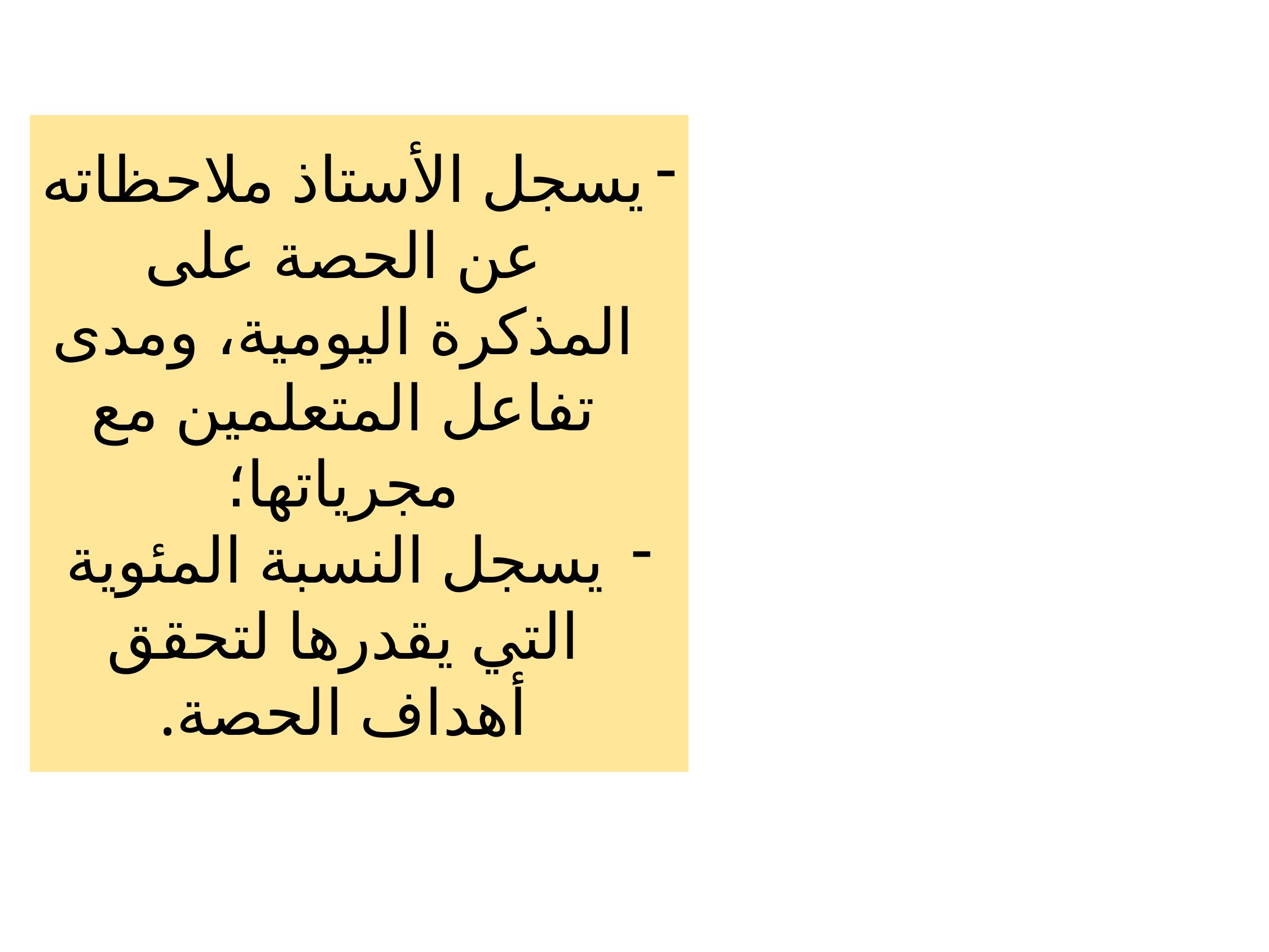

تبصر الحصة
يسجل الأستاذ ملاحظاته عن الحصة على المذكرة اليومية، ومدى تفاعل المتعلمين مع مجرياتها؛
 يسجل النسبة المئوية التي يقدرها لتحقق أهداف الحصة.